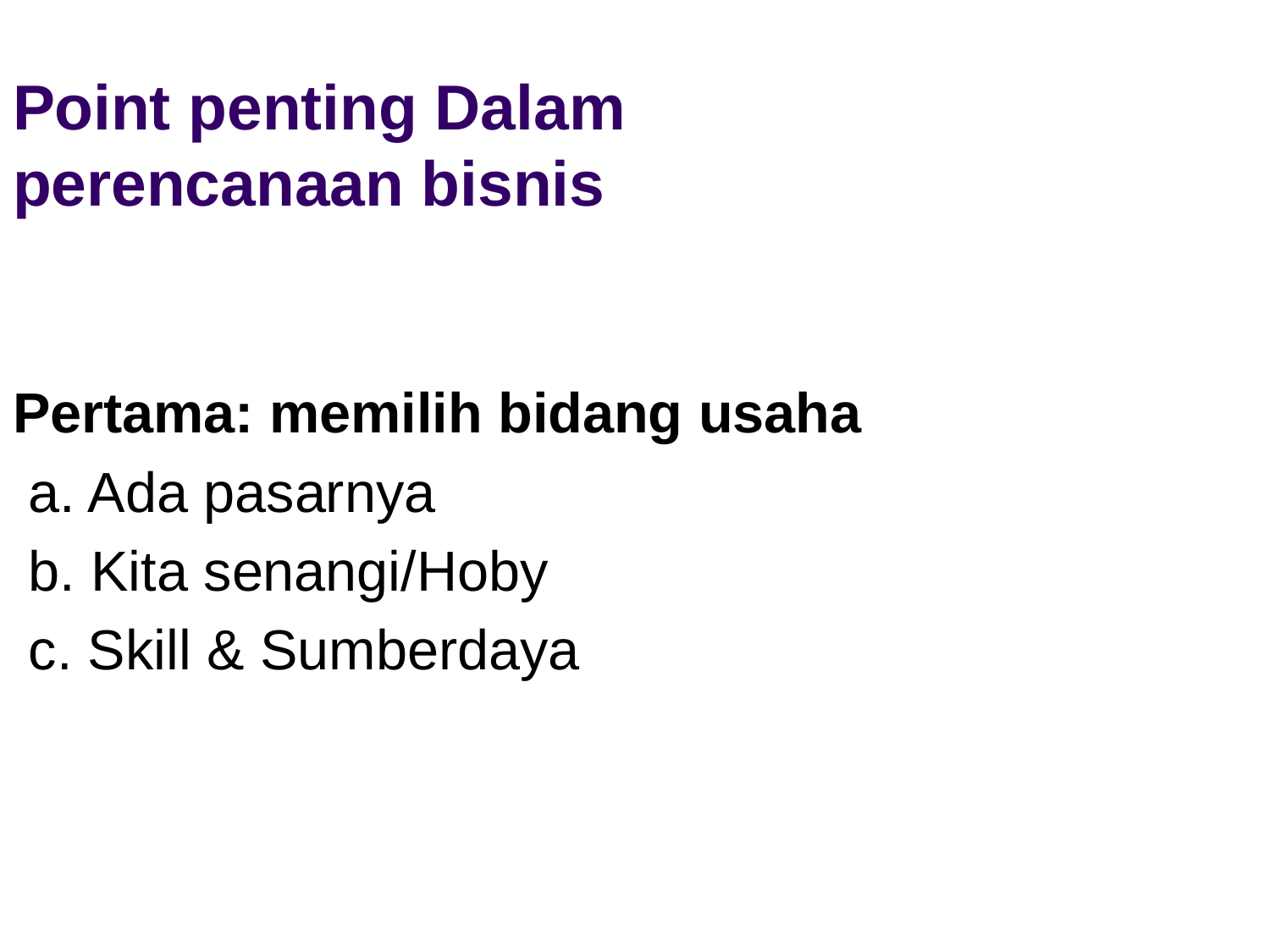

# Point penting Dalam perencanaan bisnis
Pertama: memilih bidang usaha
 a. Ada pasarnya
 b. Kita senangi/Hoby
 c. Skill & Sumberdaya